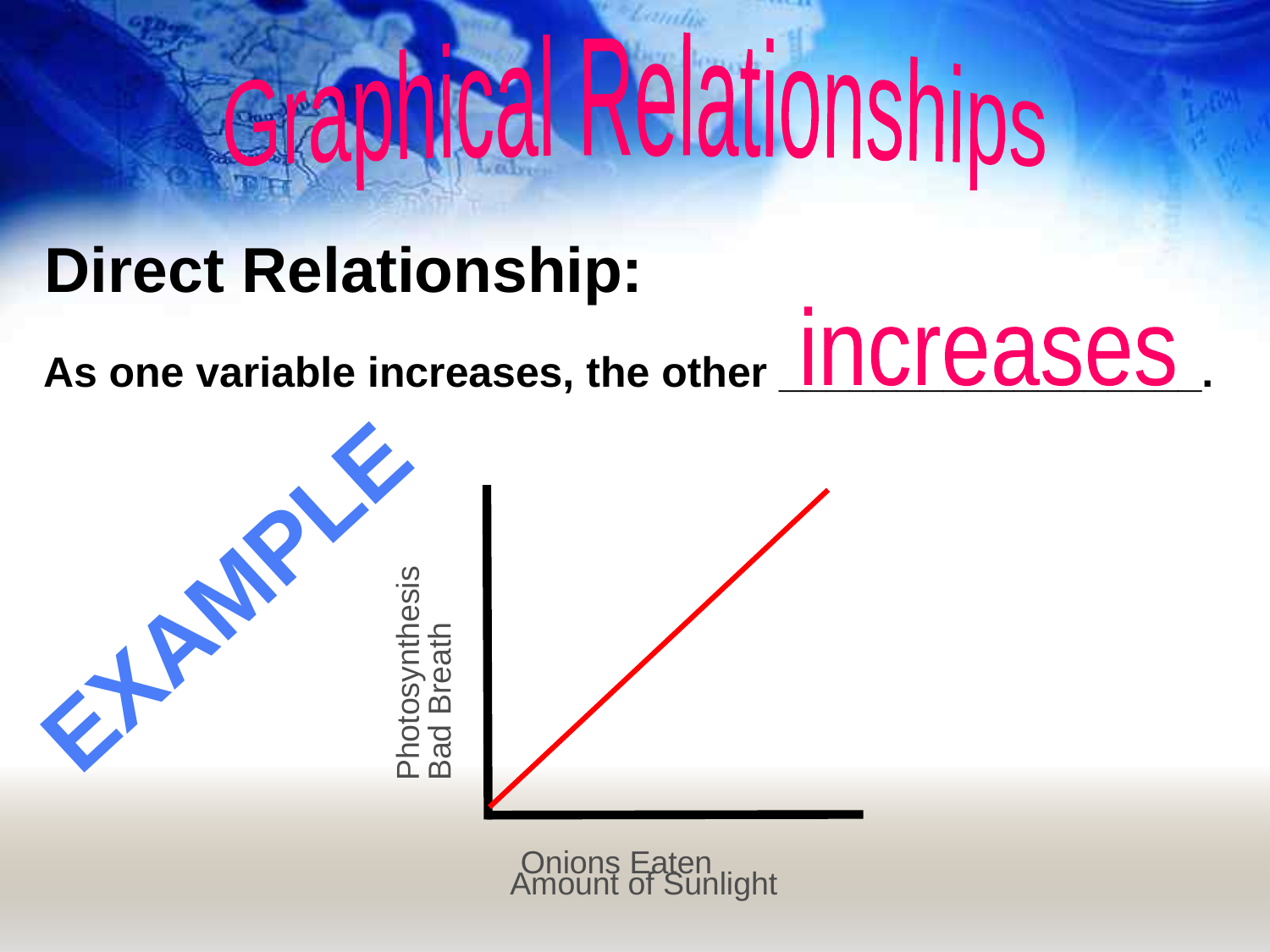

Graphical Relationships
Direct Relationship:
increases
As one variable increases, the other __________________.

example
Photosynthesis
Bad Breath

Onions Eaten
Amount of Sunlight